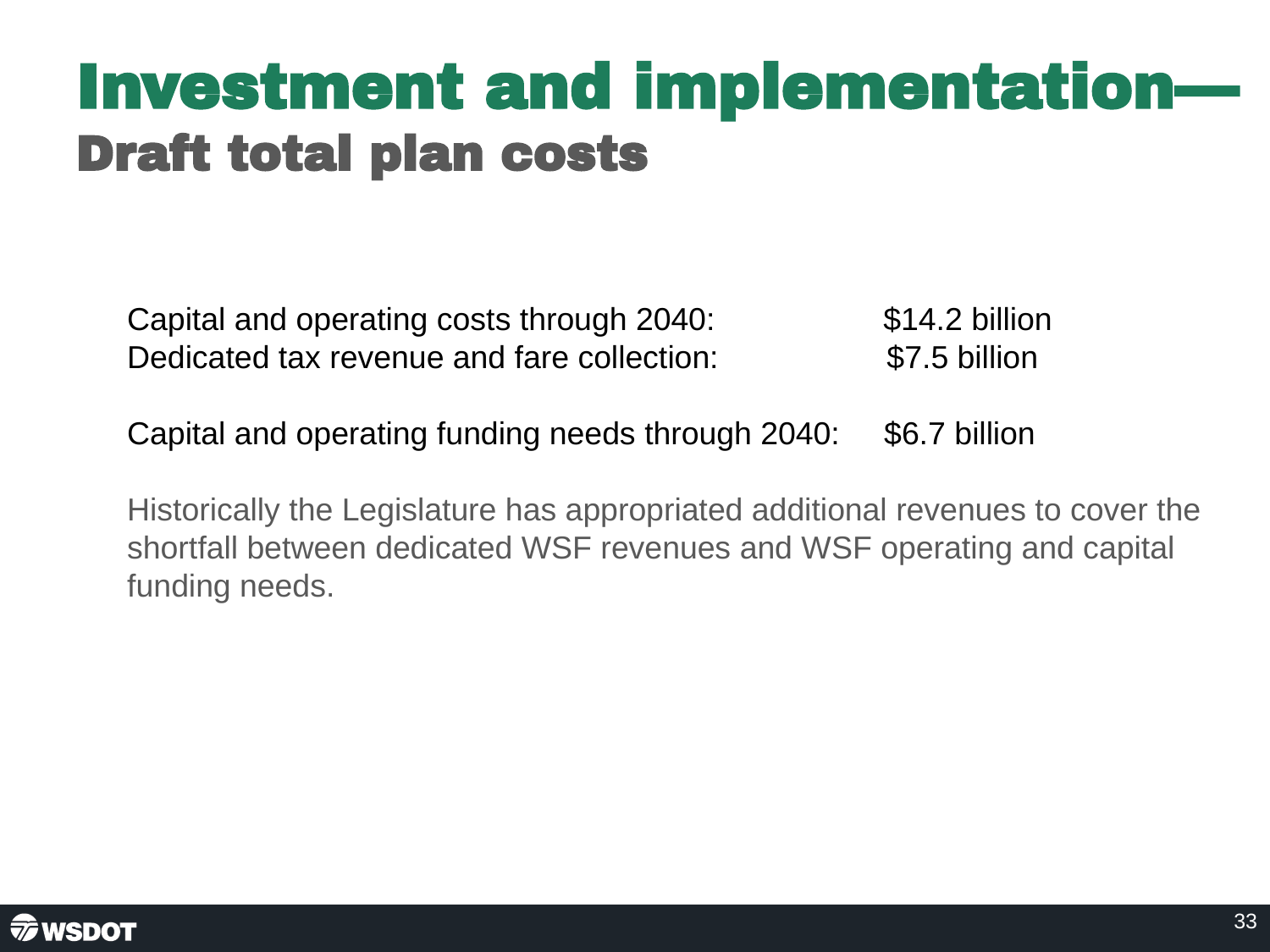

# Investment and implementation—Draft total plan costs
Capital and operating costs through 2040:                   $14.2 billion
Dedicated tax revenue and fare collection:                   $7.5 billion

Capital and operating funding needs through 2040:     $6.7 billion

Historically the Legislature has appropriated additional revenues to cover the shortfall between dedicated WSF revenues and WSF operating and capital funding needs.

33